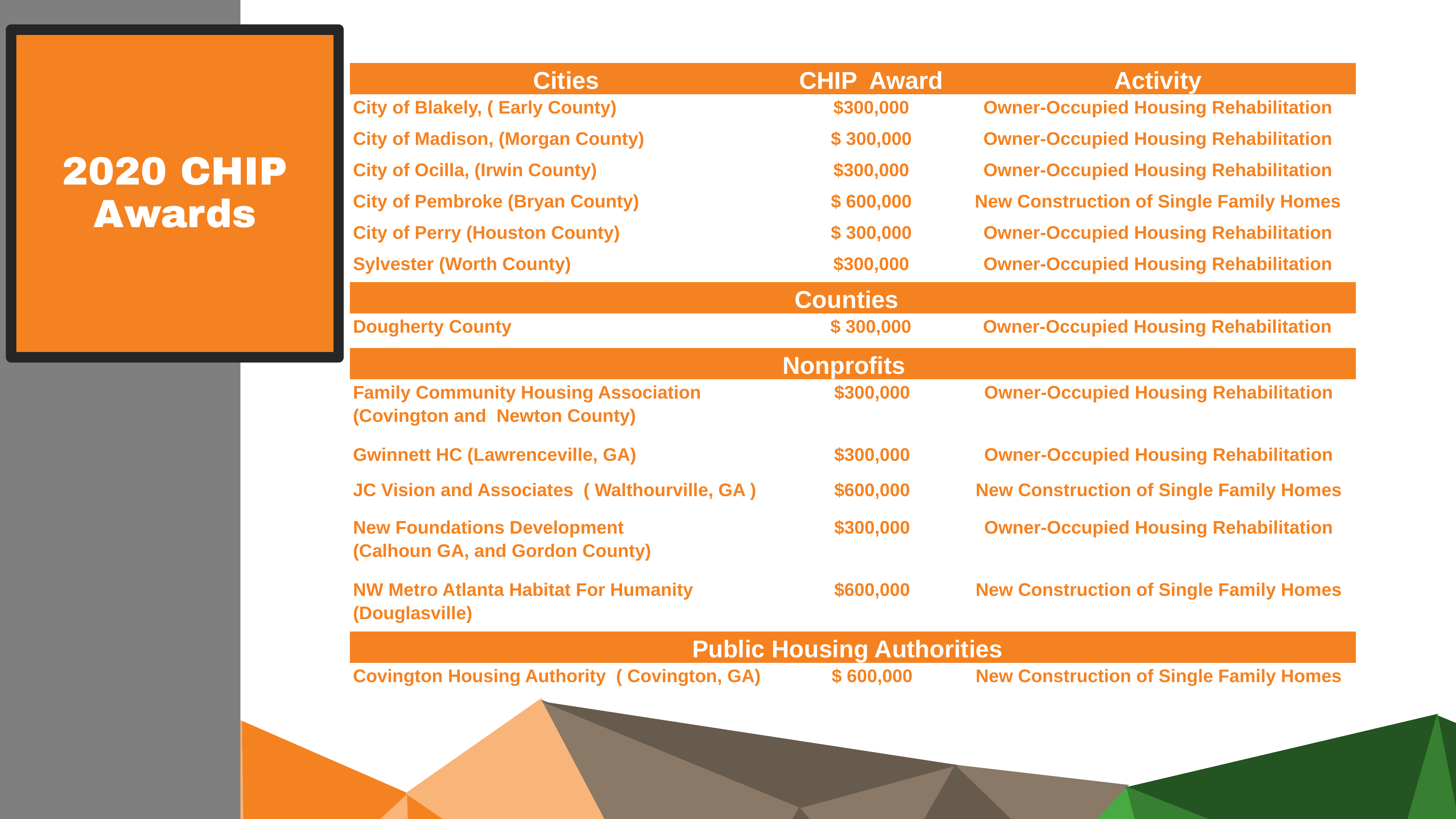

# 2020 CHIP Awards
| Cities | CHIP Award | Activity |
| --- | --- | --- |
| City of Blakely, ( Early County) | $300,000 | Owner-Occupied Housing Rehabilitation |
| City of Madison, (Morgan County) | $ 300,000 | Owner-Occupied Housing Rehabilitation |
| City of Ocilla, (Irwin County) | $300,000 | Owner-Occupied Housing Rehabilitation |
| City of Pembroke (Bryan County) | $ 600,000 | New Construction of Single Family Homes |
| City of Perry (Houston County) | $ 300,000 | Owner-Occupied Housing Rehabilitation |
| Sylvester (Worth County) | $300,000 | Owner-Occupied Housing Rehabilitation |
| Counties |  |  |
| Dougherty County | $ 300,000 | Owner-Occupied Housing Rehabilitation |
| Nonprofits |  |  |
| Family Community Housing Association (Covington and Newton County) | $300,000 | Owner-Occupied Housing Rehabilitation |
| Gwinnett HC (Lawrenceville, GA) | $300,000 | Owner-Occupied Housing Rehabilitation |
| JC Vision and Associates ( Walthourville, GA ) | $600,000 | New Construction of Single Family Homes |
| New Foundations Development (Calhoun GA, and Gordon County) | $300,000 | Owner-Occupied Housing Rehabilitation |
| NW Metro Atlanta Habitat For Humanity (Douglasville) | $600,000 | New Construction of Single Family Homes |
| Public Housing Authorities |  |  |
| Covington Housing Authority ( Covington, GA) | $ 600,000 | New Construction of Single Family Homes |